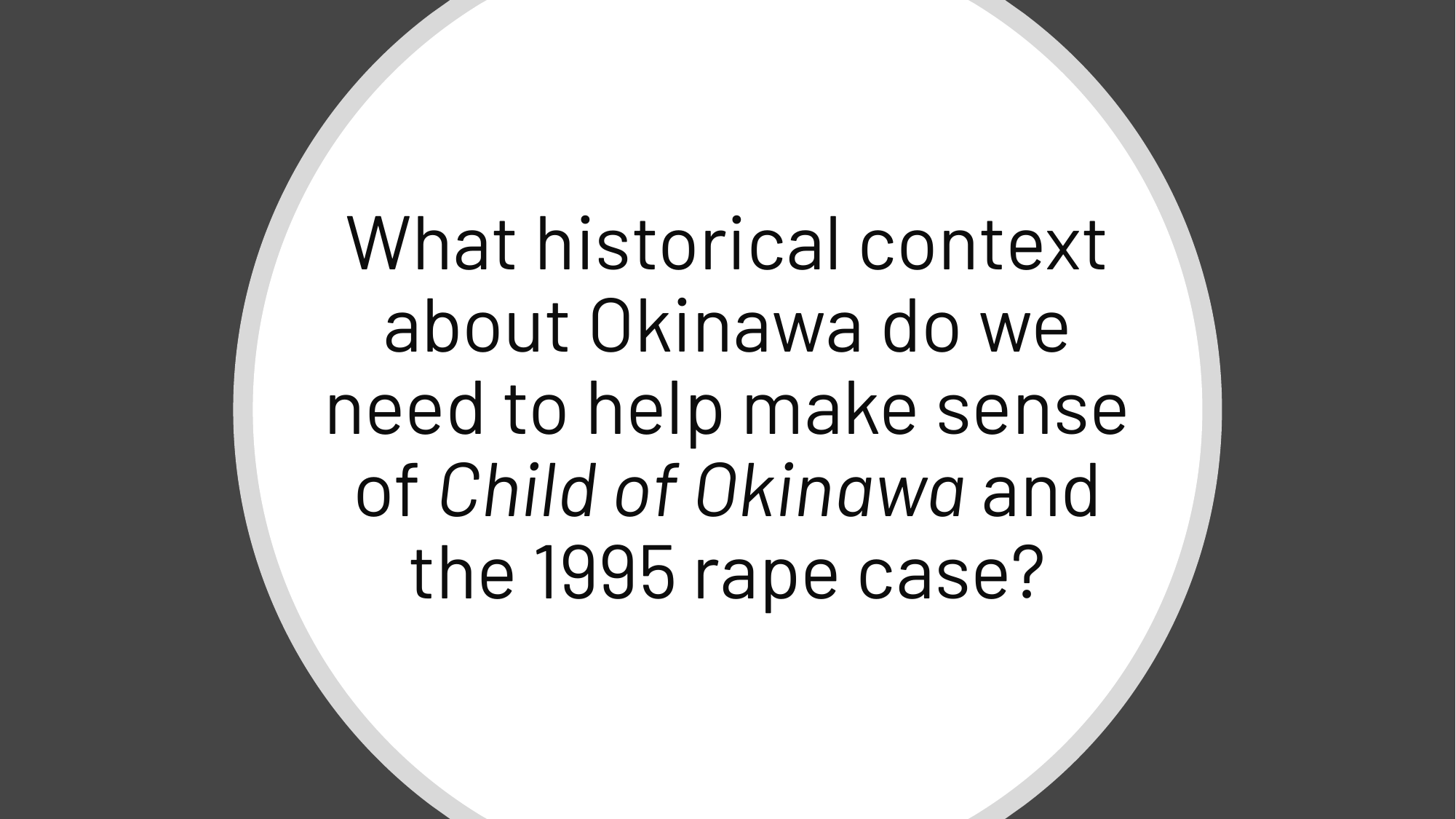

What historical context about Okinawa do we need to help make sense of Child of Okinawa and the 1995 rape case?